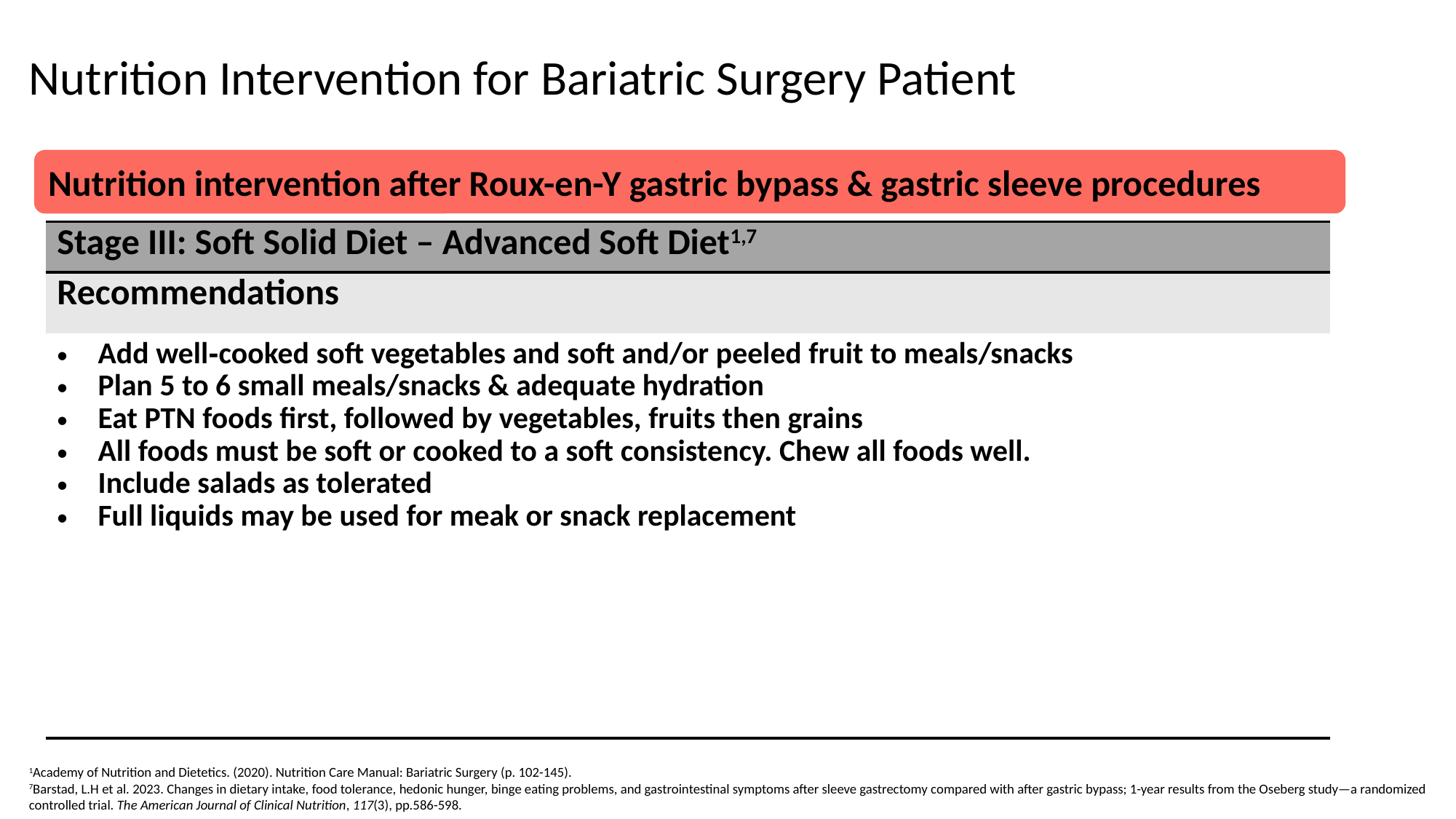

Nutrition Intervention for Bariatric Surgery Patient
Nutrition intervention after Roux-en-Y gastric bypass & gastric sleeve procedures
| Stage III: Soft Solid Diet – Advanced Soft Diet1,7 |
| --- |
| Recommendations |
| Add well‐cooked soft vegetables and soft and/or peeled fruit to meals/snacks Plan 5 to 6 small meals/snacks & adequate hydration Eat PTN foods first, followed by vegetables, fruits then grains All foods must be soft or cooked to a soft consistency. Chew all foods well. Include salads as tolerated Full liquids may be used for meak or snack replacement |
1Academy of Nutrition and Dietetics. (2020). Nutrition Care Manual: Bariatric Surgery (p. 102-145).
7Barstad, L.H et al. 2023. Changes in dietary intake, food tolerance, hedonic hunger, binge eating problems, and gastrointestinal symptoms after sleeve gastrectomy compared with after gastric bypass; 1-year results from the Oseberg study—a randomized controlled trial. The American Journal of Clinical Nutrition, 117(3), pp.586-598.